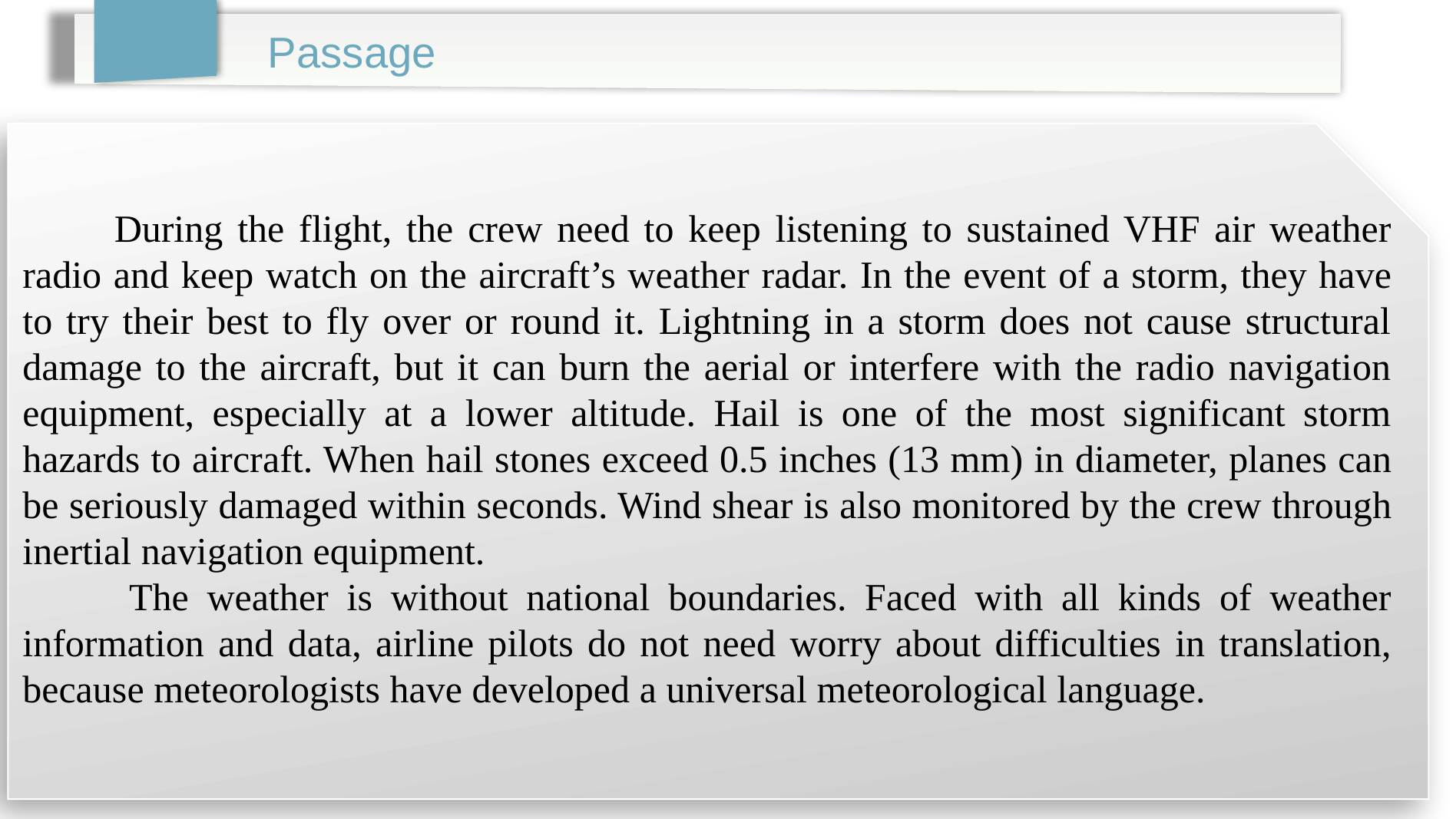

Passage

    During the flight, the crew need to keep listening to sustained VHF air weather radio and keep watch on the aircraft’s weather radar. In the event of a storm, they have to try their best to fly over or round it. Lightning in a storm does not cause structural damage to the aircraft, but it can burn the aerial or interfere with the radio navigation equipment, especially at a lower altitude. Hail is one of the most significant storm hazards to aircraft. When hail stones exceed 0.5 inches (13 mm) in diameter, planes can be seriously damaged within seconds. Wind shear is also monitored by the crew through inertial navigation equipment.
    The weather is without national boundaries. Faced with all kinds of weather information and data, airline pilots do not need worry about difficulties in translation, because meteorologists have developed a universal meteorological language.